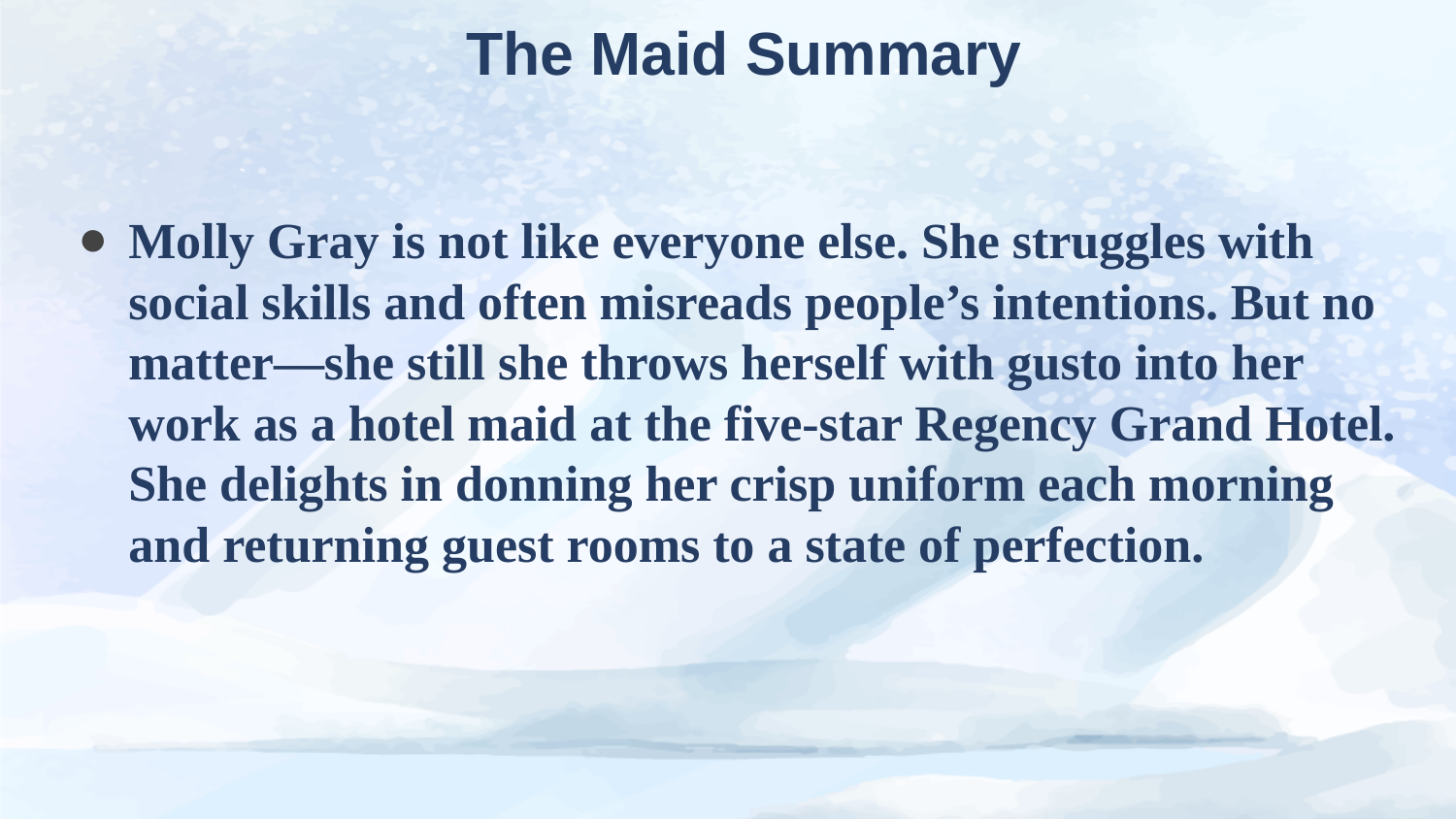

# The Maid Summary

Molly Gray is not like everyone else. She struggles with social skills and often misreads people’s intentions. But no matter—she still she throws herself with gusto into her work as a hotel maid at the five-star Regency Grand Hotel. She delights in donning her crisp uniform each morning and returning guest rooms to a state of perfection.